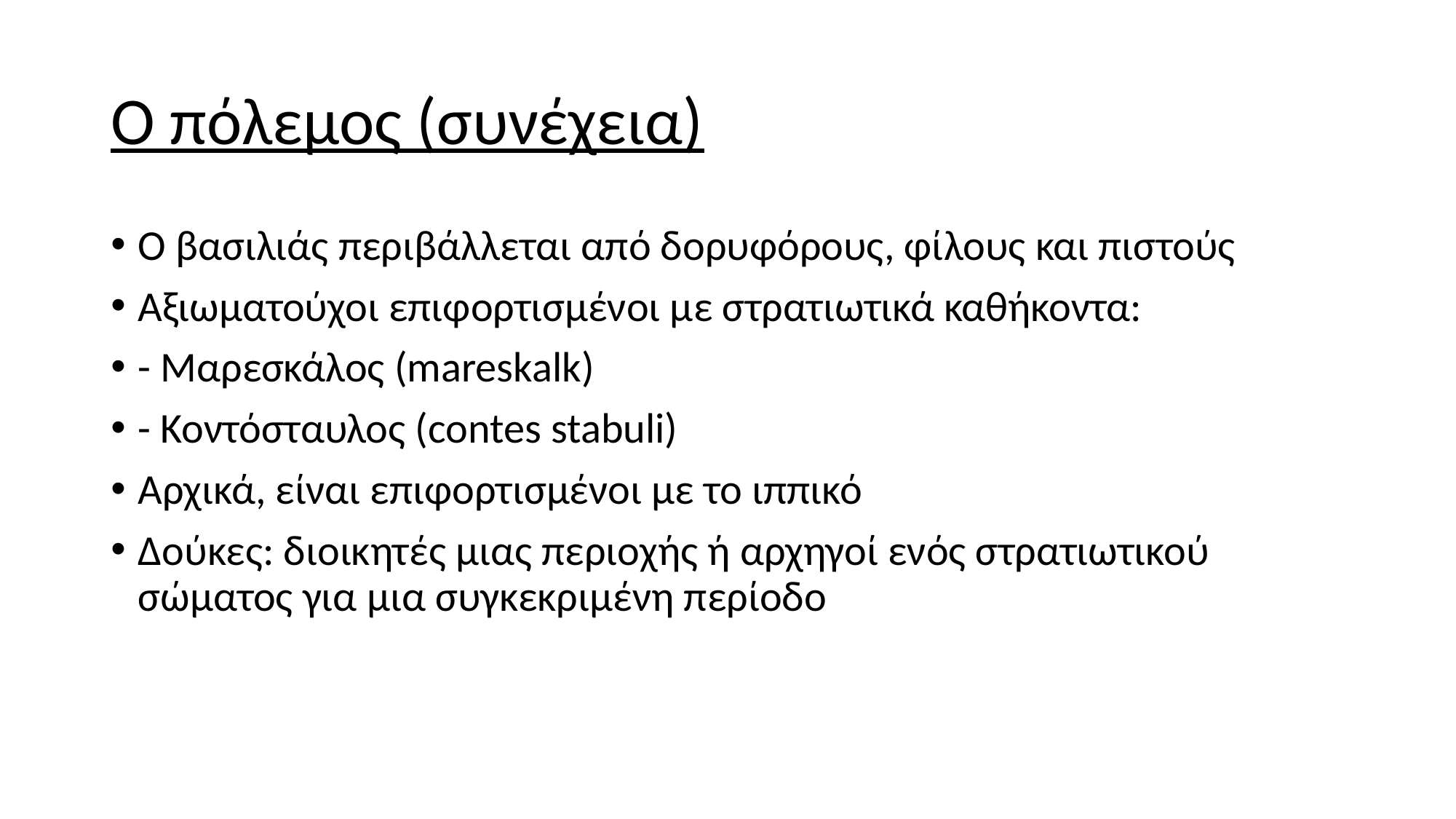

# Ο πόλεμος (συνέχεια)
Ο βασιλιάς περιβάλλεται από δορυφόρους, φίλους και πιστούς
Αξιωματούχοι επιφορτισμένοι με στρατιωτικά καθήκοντα:
- Μαρεσκάλος (mareskalk)
- Κοντόσταυλος (contes stabuli)
Αρχικά, είναι επιφορτισμένοι με το ιππικό
Δούκες: διοικητές μιας περιοχής ή αρχηγοί ενός στρατιωτικού σώματος για μια συγκεκριμένη περίοδο